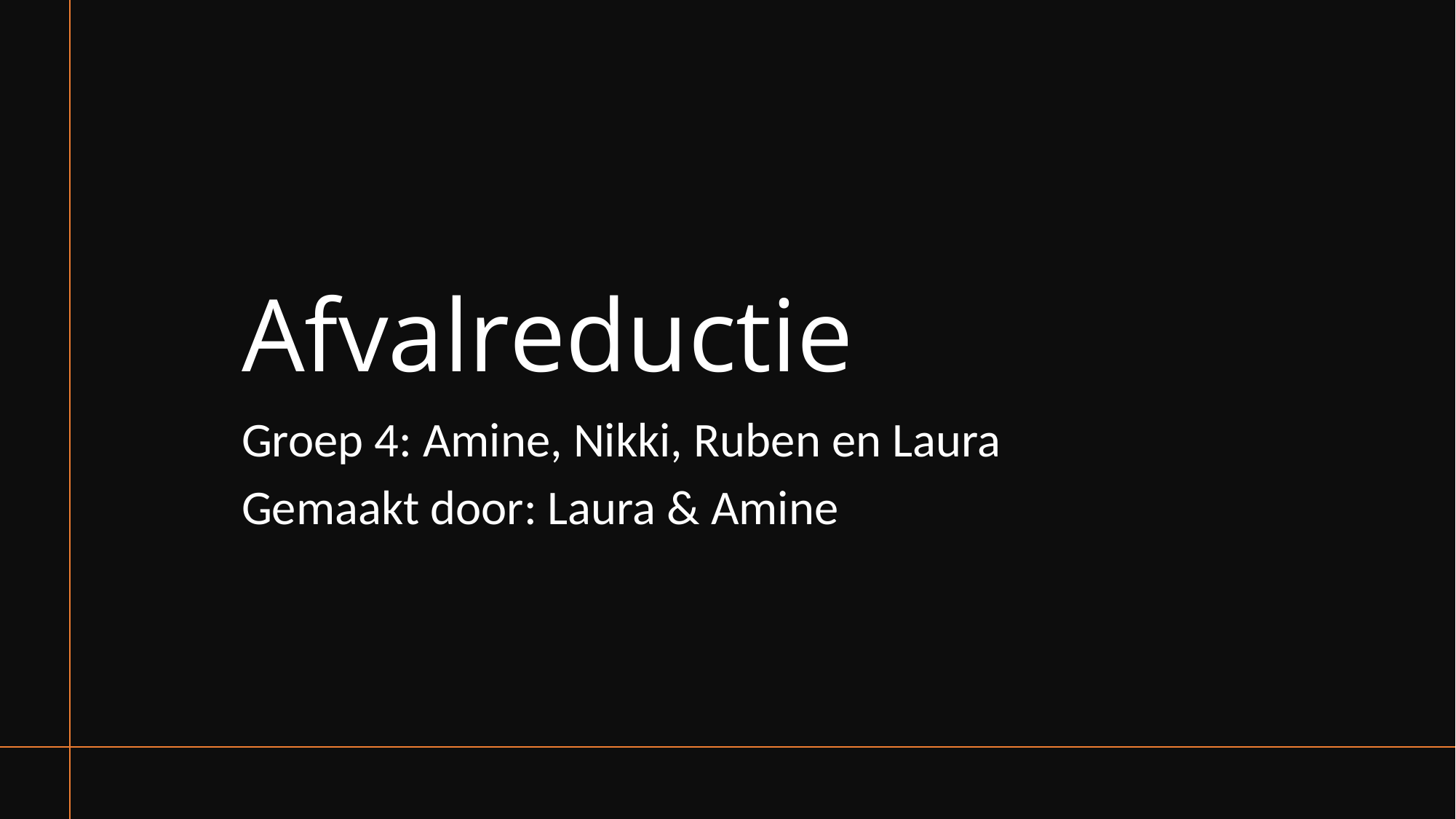

# Afvalreductie
Groep 4: Amine, Nikki, Ruben en Laura
Gemaakt door: Laura & Amine